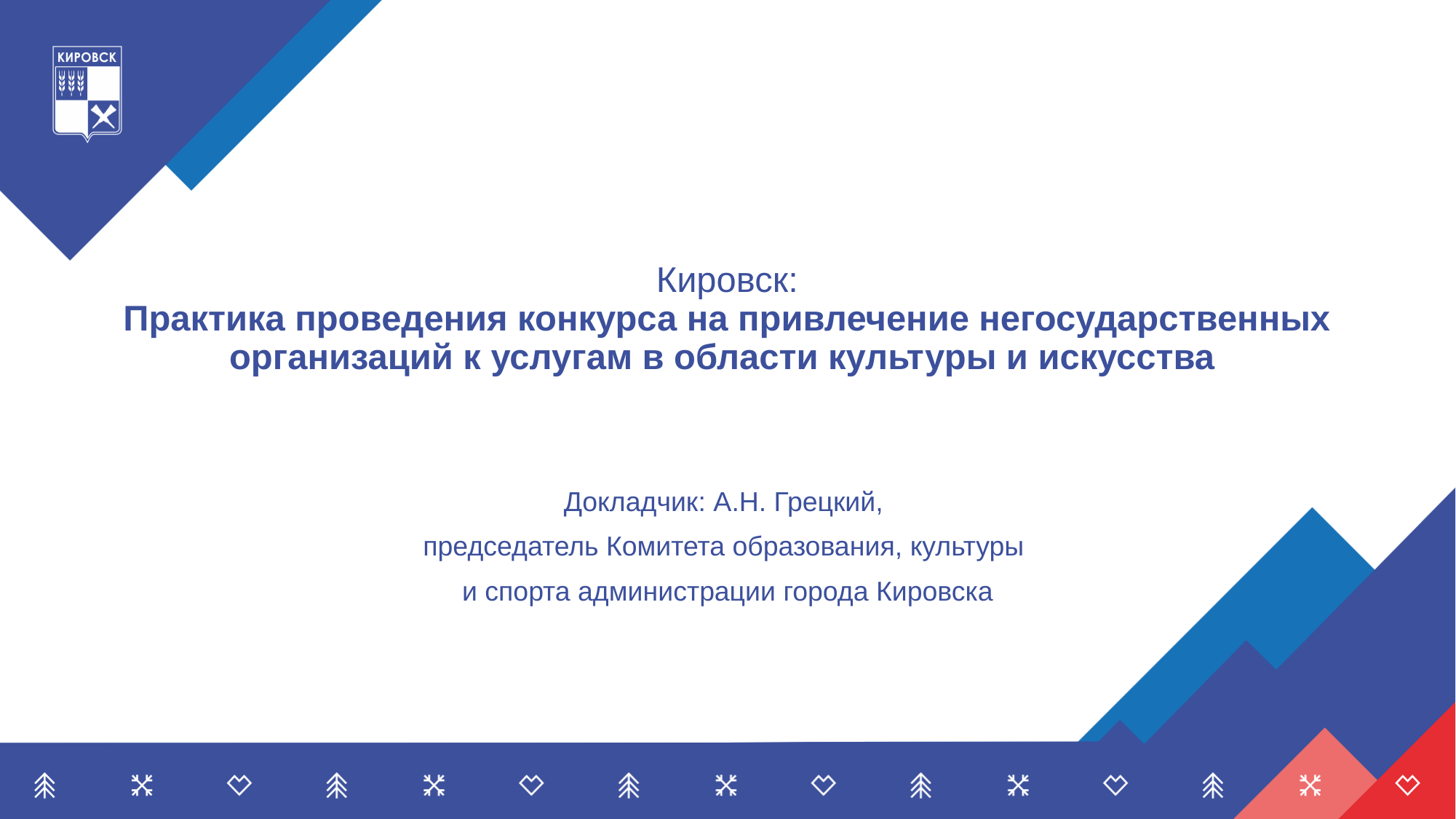

# Кировск: Практика проведения конкурса на привлечение негосударственных организаций к услугам в области культуры и искусства
Докладчик: А.Н. Грецкий,
председатель Комитета образования, культуры
и спорта администрации города Кировска